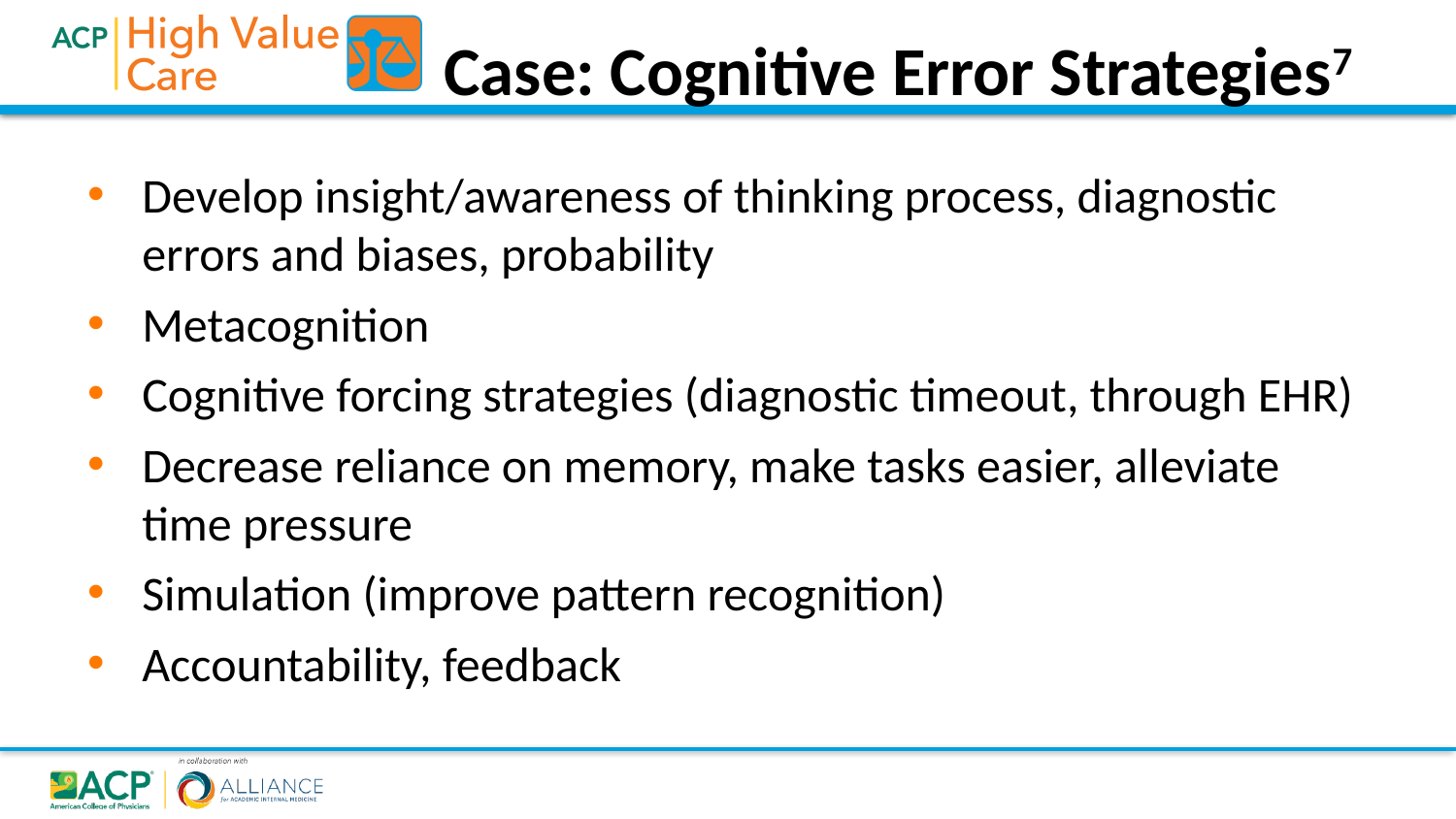

Case: Cognitive Error Strategies7
Develop insight/awareness of thinking process, diagnostic errors and biases, probability
Metacognition
Cognitive forcing strategies (diagnostic timeout, through EHR)
Decrease reliance on memory, make tasks easier, alleviate time pressure
Simulation (improve pattern recognition)
Accountability, feedback